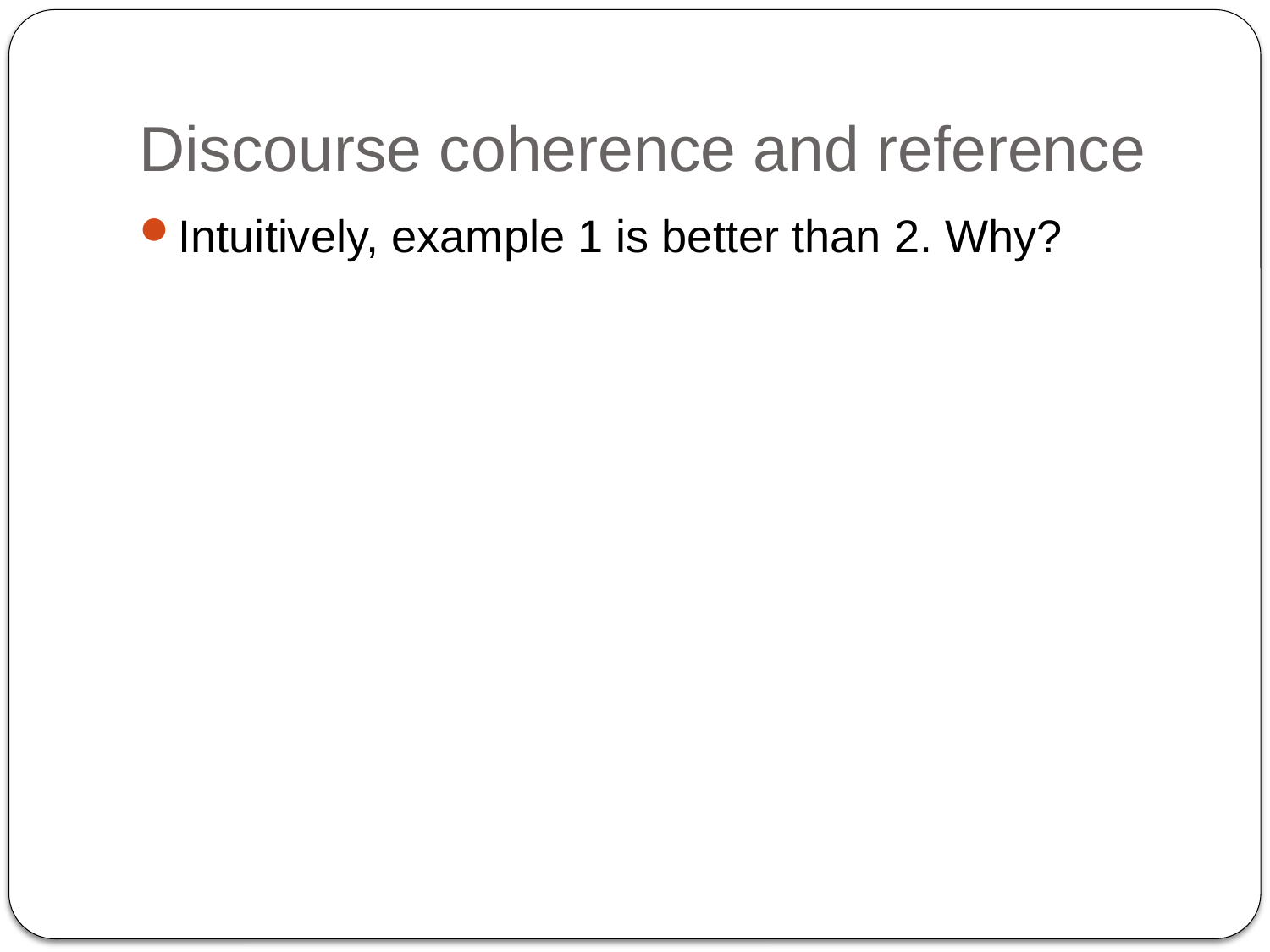

# Discourse coherence and reference
Intuitively, example 1 is better than 2. Why?